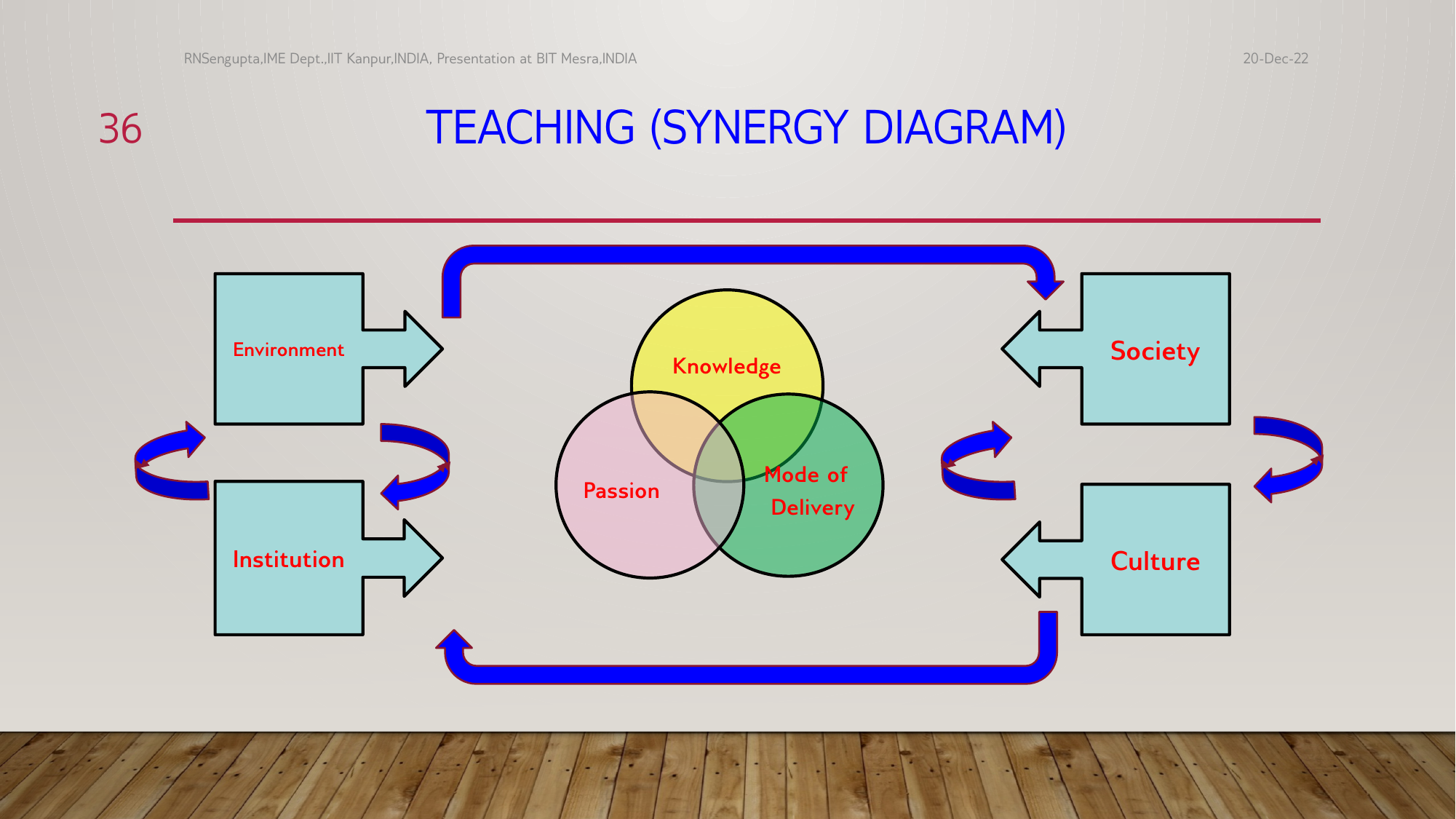

RNSengupta,IME Dept.,IIT Kanpur,INDIA, Presentation at BIT Mesra,INDIA
20-Dec-22
36
# Teaching (Synergy diagram)
Knowledge
Mode of
Delivery
Passion

Environment
Society

Institution
Culture